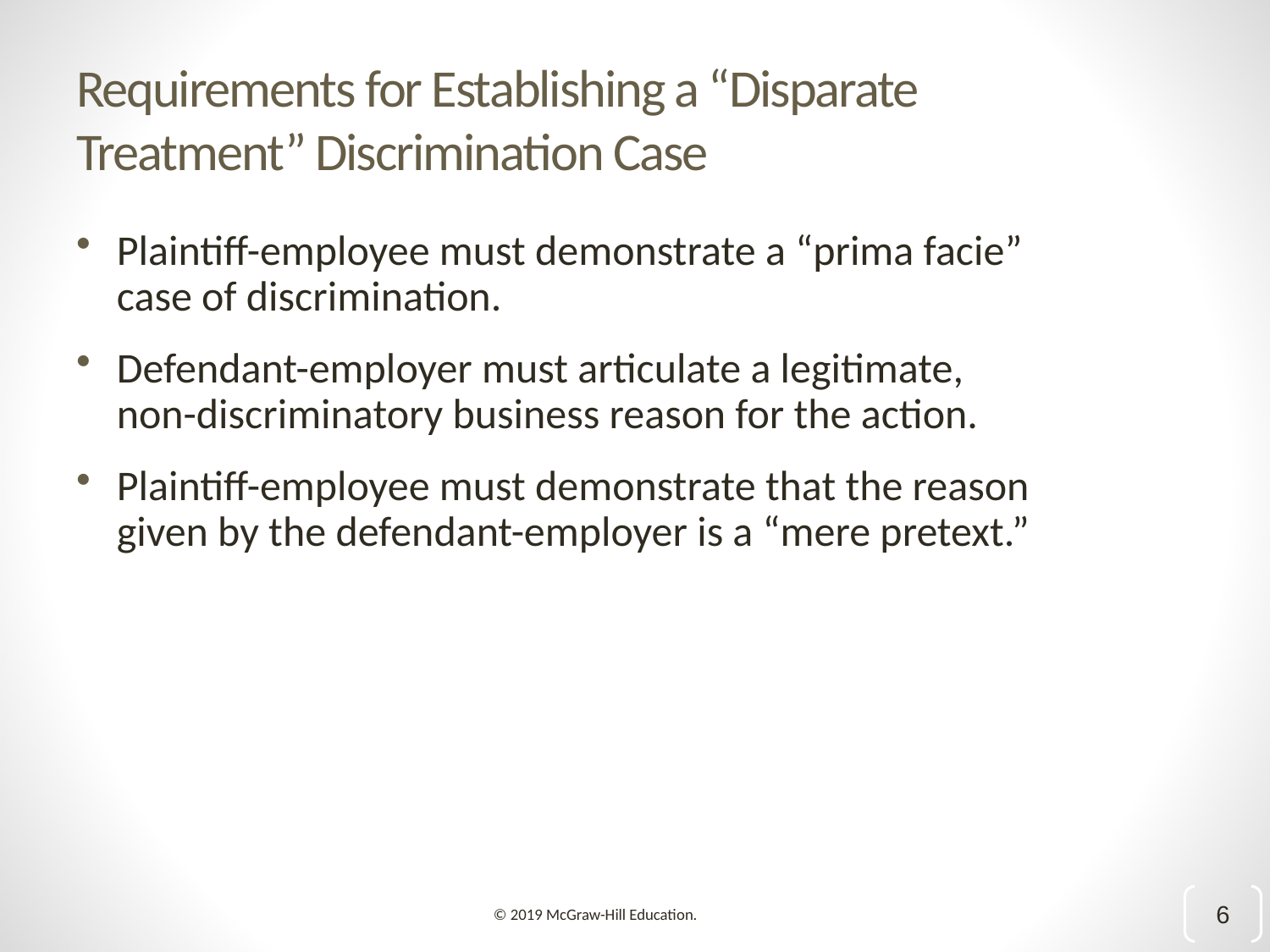

# Requirements for Establishing a “Disparate Treatment” Discrimination Case
Plaintiff-employee must demonstrate a “prima facie” case of discrimination.
Defendant-employer must articulate a legitimate, non-discriminatory business reason for the action.
Plaintiff-employee must demonstrate that the reason given by the defendant-employer is a “mere pretext.”
6